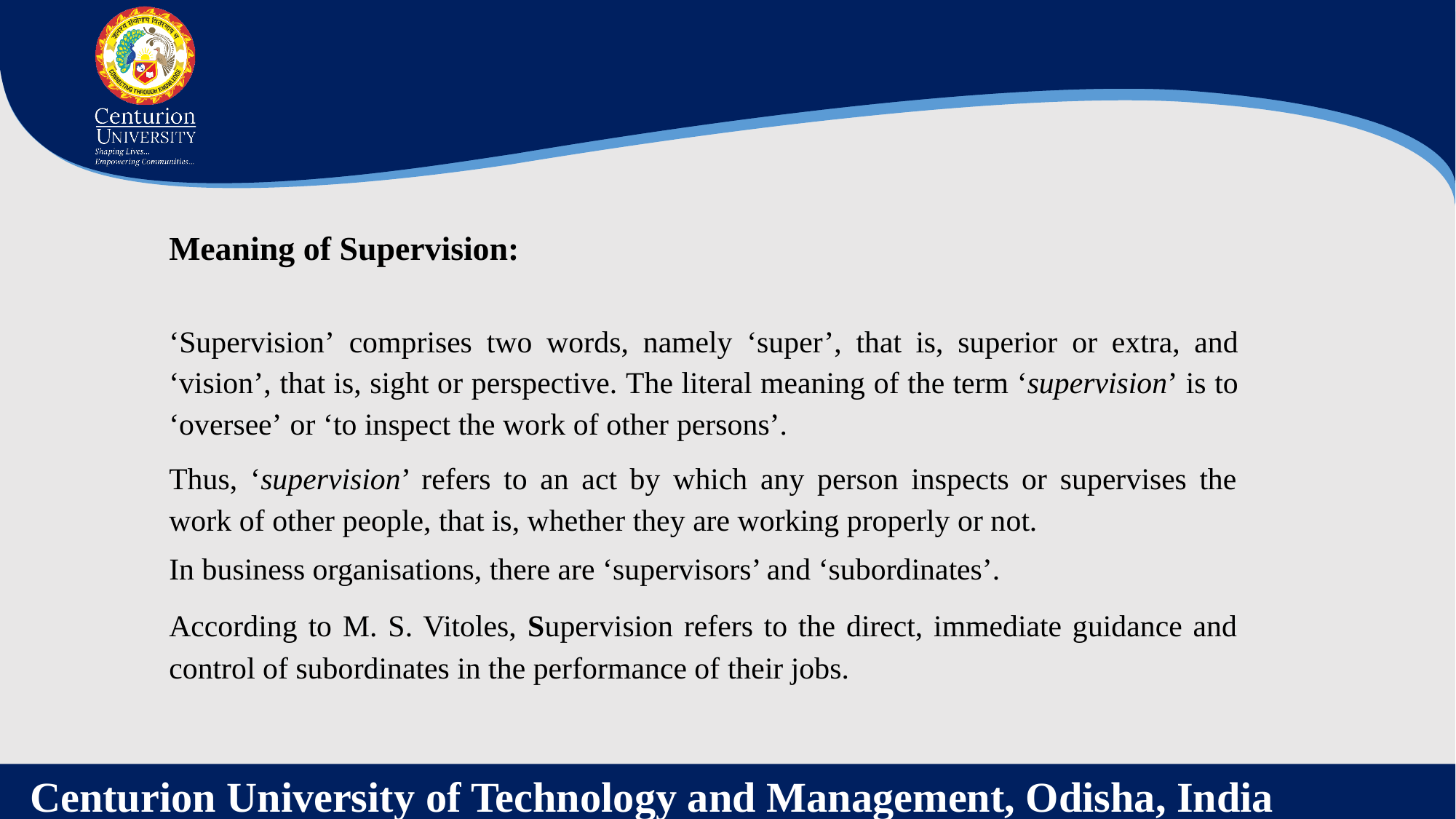

Meaning of Supervision:
‘Supervision’ comprises two words, namely ‘super’, that is, superior or extra, and ‘vision’, that is, sight or perspective. The literal meaning of the term ‘supervision’ is to ‘oversee’ or ‘to inspect the work of other persons’.
Thus, ‘supervision’ refers to an act by which any person inspects or supervises the work of other people, that is, whether they are working properly or not.
In business organisations, there are ‘supervisors’ and ‘subordinates’.
According to M. S. Vitoles, Supervision refers to the direct, immediate guidance and control of subordinates in the performance of their jobs.